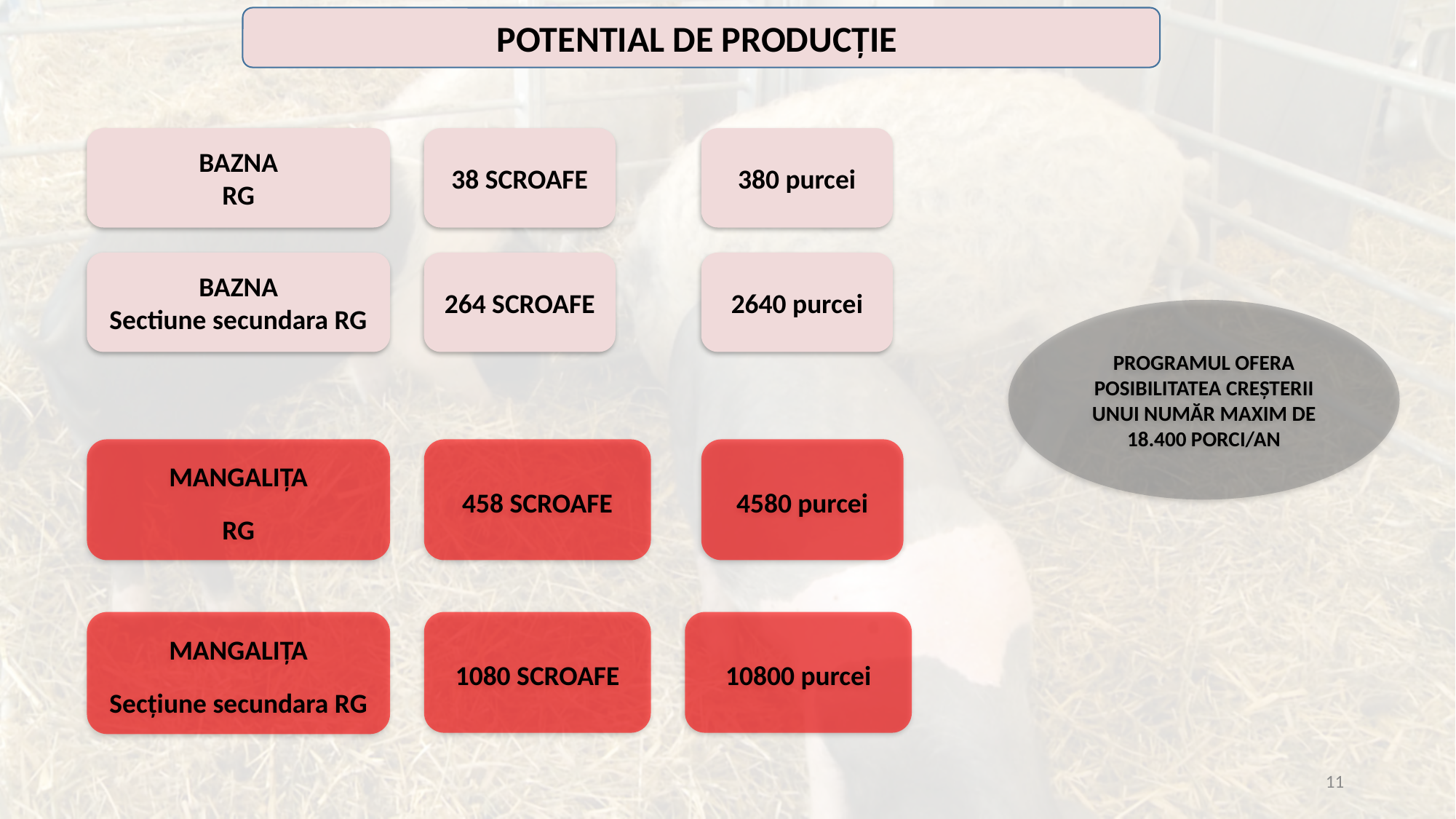

POTENTIAL DE PRODUCȚIE
38 SCROAFE
380 purcei
BAZNA
RG
264 SCROAFE
2640 purcei
BAZNA
Sectiune secundara RG
PROGRAMUL OFERA POSIBILITATEA CREȘTERII UNUI NUMĂR MAXIM DE 18.400 PORCI/AN
4580 purcei
MANGALIȚA
RG
458 SCROAFE
MANGALIȚA
Secțiune secundara RG
1080 SCROAFE
10800 purcei
11